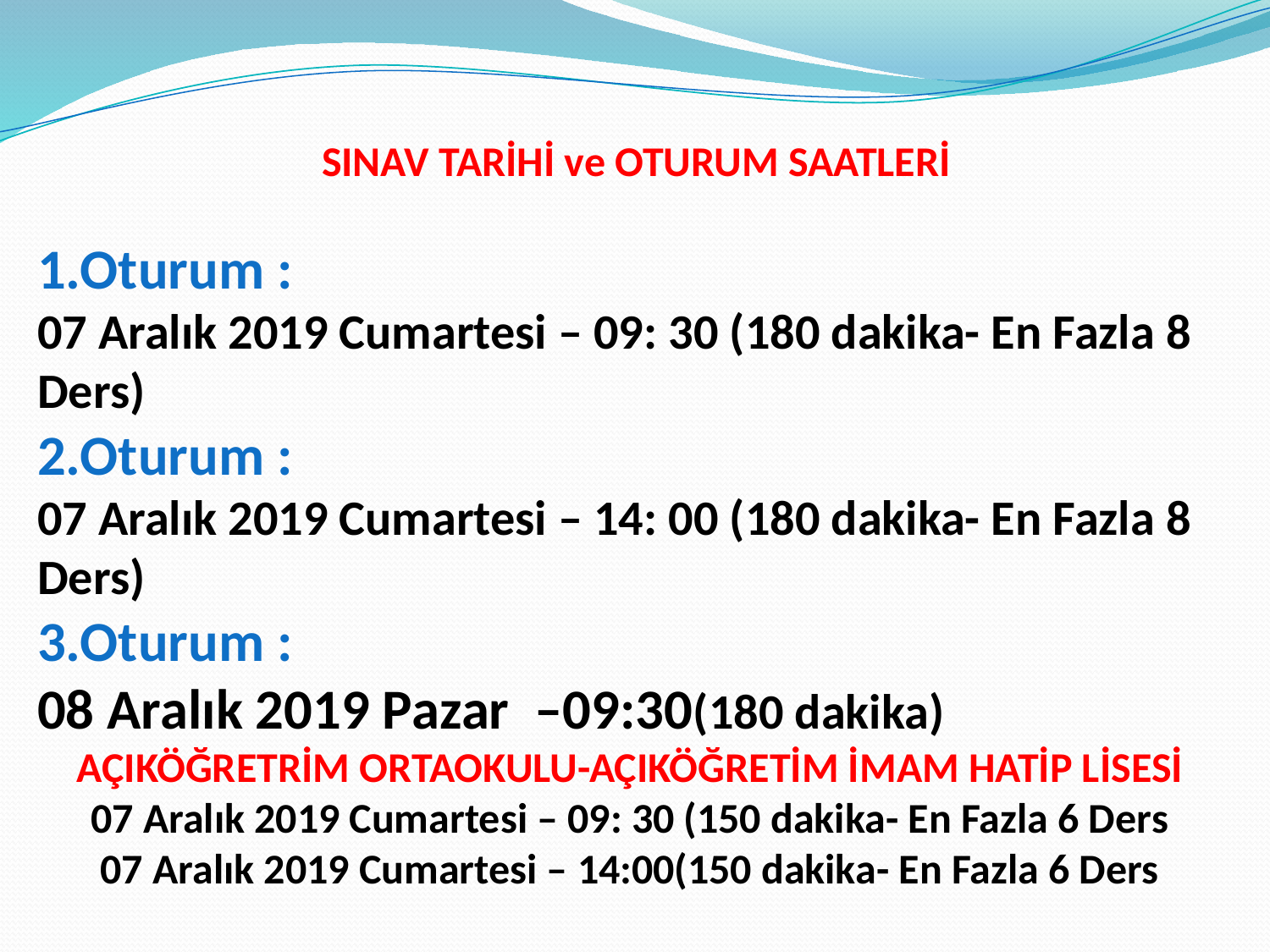

# SINAV TARİHİ ve OTURUM SAATLERİ
1.Oturum :
07 Aralık 2019 Cumartesi – 09: 30 (180 dakika- En Fazla 8 Ders)
2.Oturum :
07 Aralık 2019 Cumartesi – 14: 00 (180 dakika- En Fazla 8 Ders)
3.Oturum :
08 Aralık 2019 Pazar  –09:30(180 dakika)
AÇIKÖĞRETRİM ORTAOKULU-AÇIKÖĞRETİM İMAM HATİP LİSESİ
07 Aralık 2019 Cumartesi – 09: 30 (150 dakika- En Fazla 6 Ders
07 Aralık 2019 Cumartesi – 14:00(150 dakika- En Fazla 6 Ders